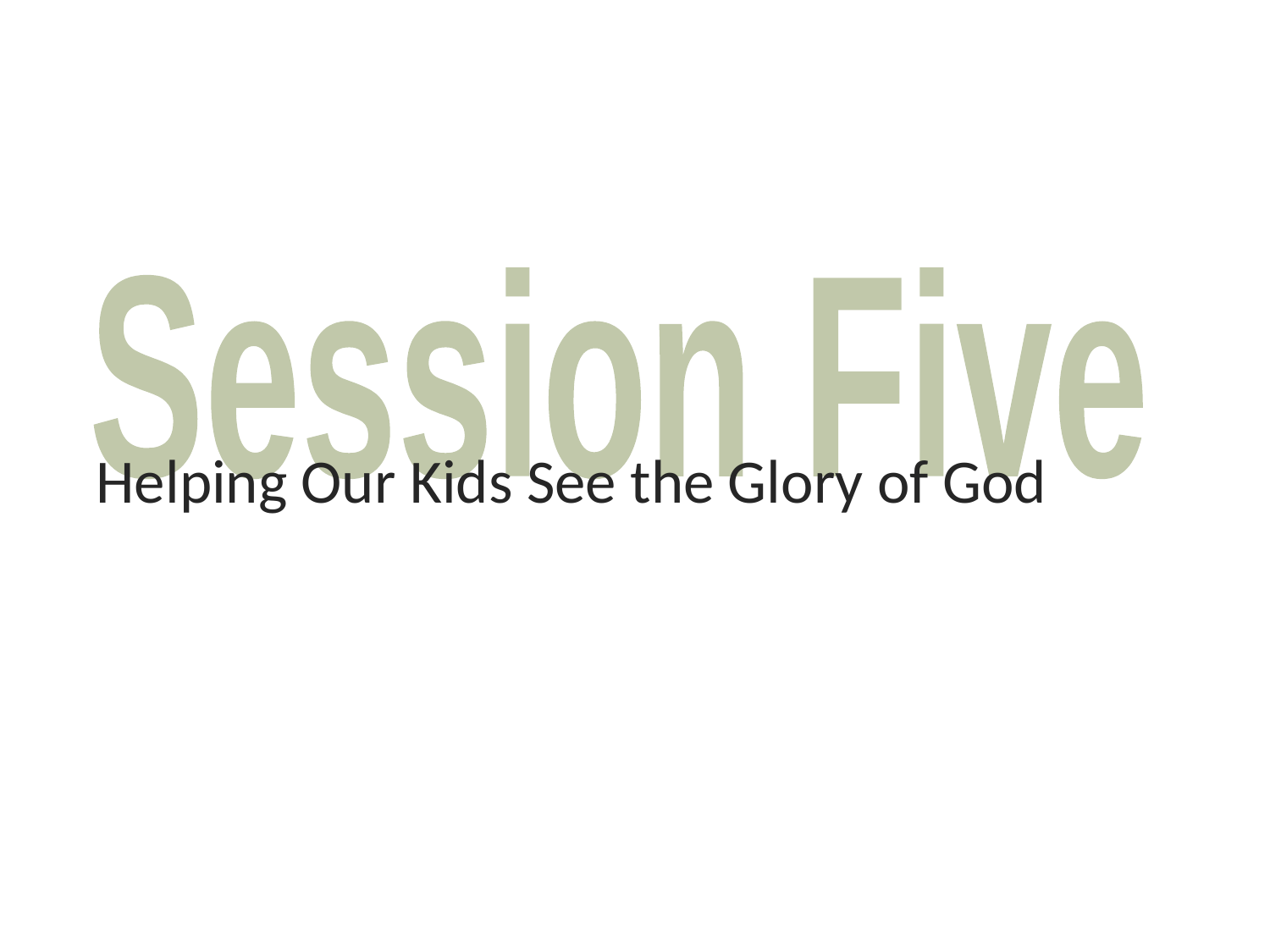

Session Five
Helping Our Kids See the Glory of God